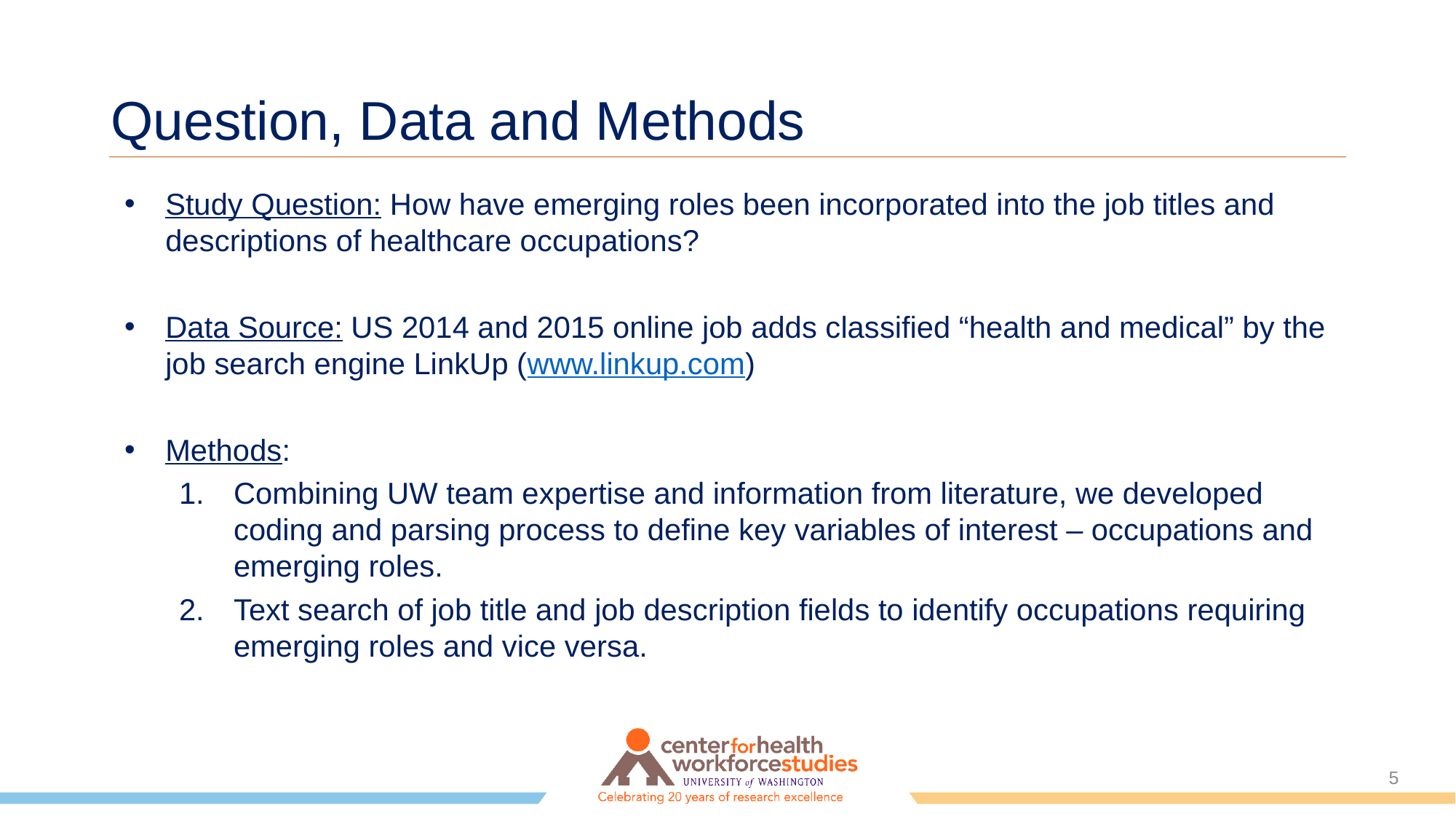

# Question, Data and Methods
Study Question: How have emerging roles been incorporated into the job titles and descriptions of healthcare occupations?

Data Source: US 2014 and 2015 online job adds classified “health and medical” by the job search engine LinkUp (www.linkup.com)

Methods:
Combining UW team expertise and information from literature, we developed coding and parsing process to define key variables of interest – occupations and emerging roles.
Text search of job title and job description fields to identify occupations requiring emerging roles and vice versa.
5